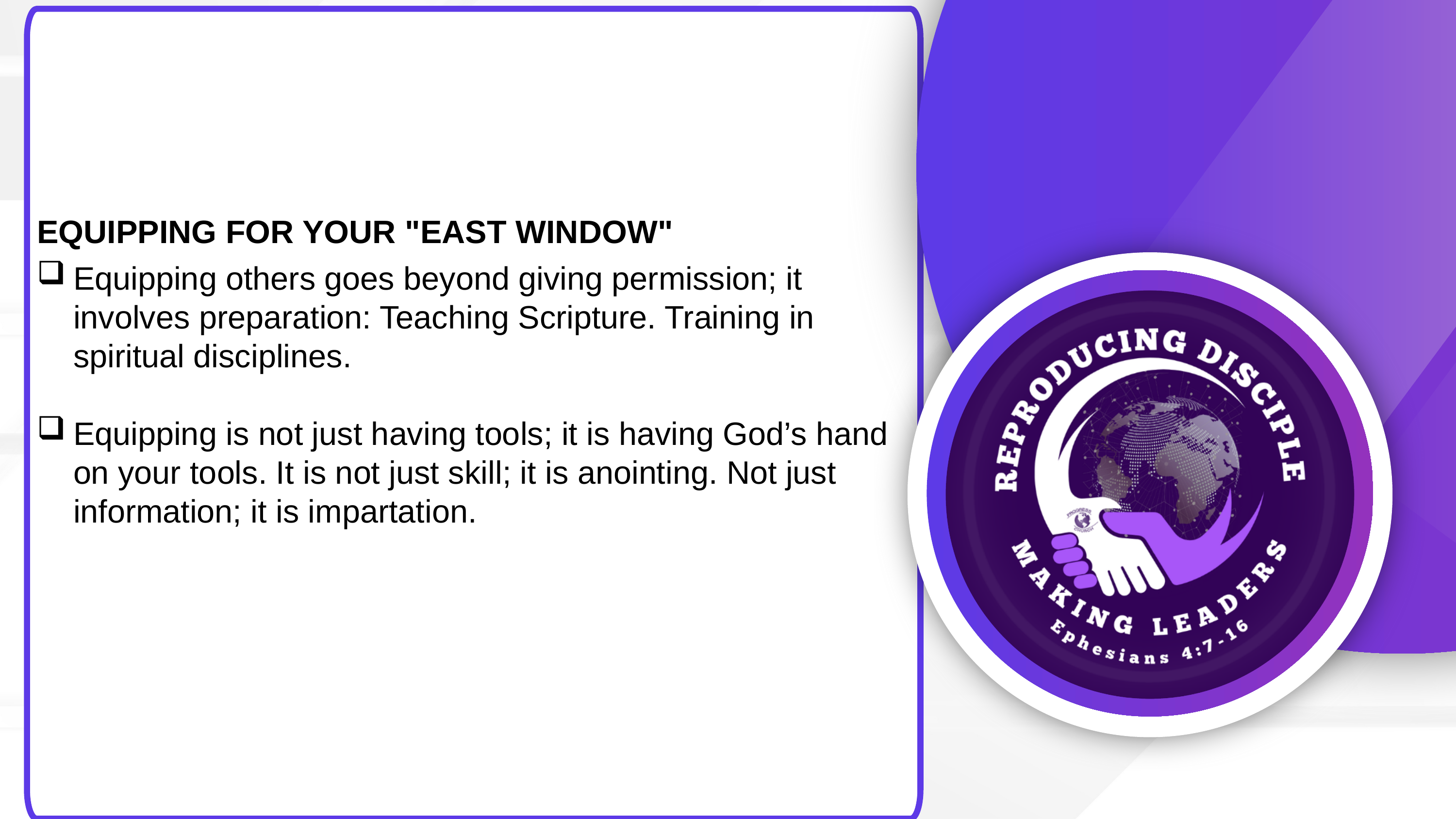

EQUIPPING FOR YOUR "EAST WINDOW"
Equipping others goes beyond giving permission; it involves preparation: Teaching Scripture. Training in spiritual disciplines.

Equipping is not just having tools; it is having God’s hand on your tools. It is not just skill; it is anointing. Not just information; it is impartation.